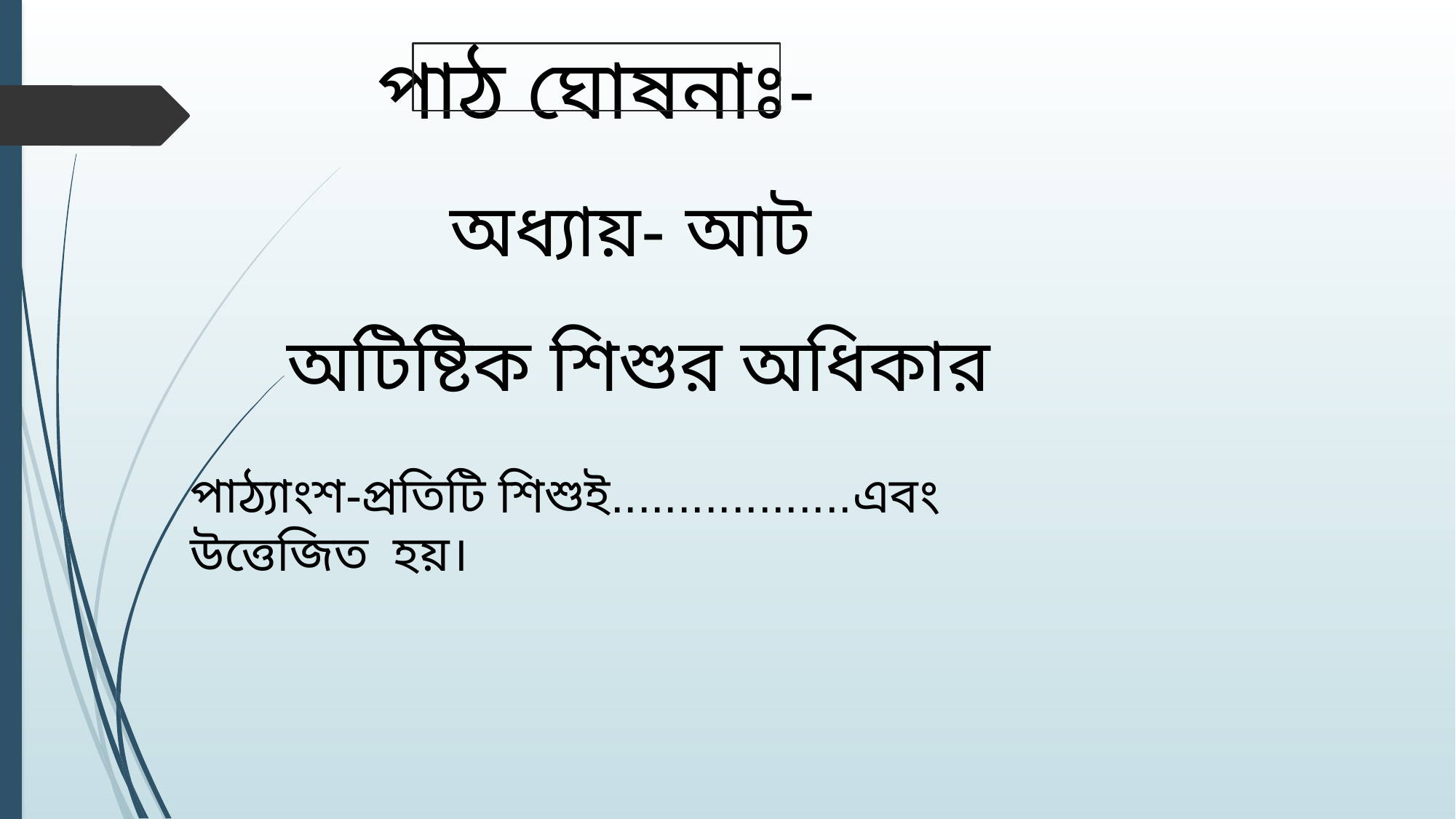

পাঠ ঘোষনাঃ-

অধ্যায়- আট
অটিষ্টিক শিশুর অধিকার
পাঠ্যাংশ-প্রতিটি শিশুই..................এবং উত্তেজিত  হয়।